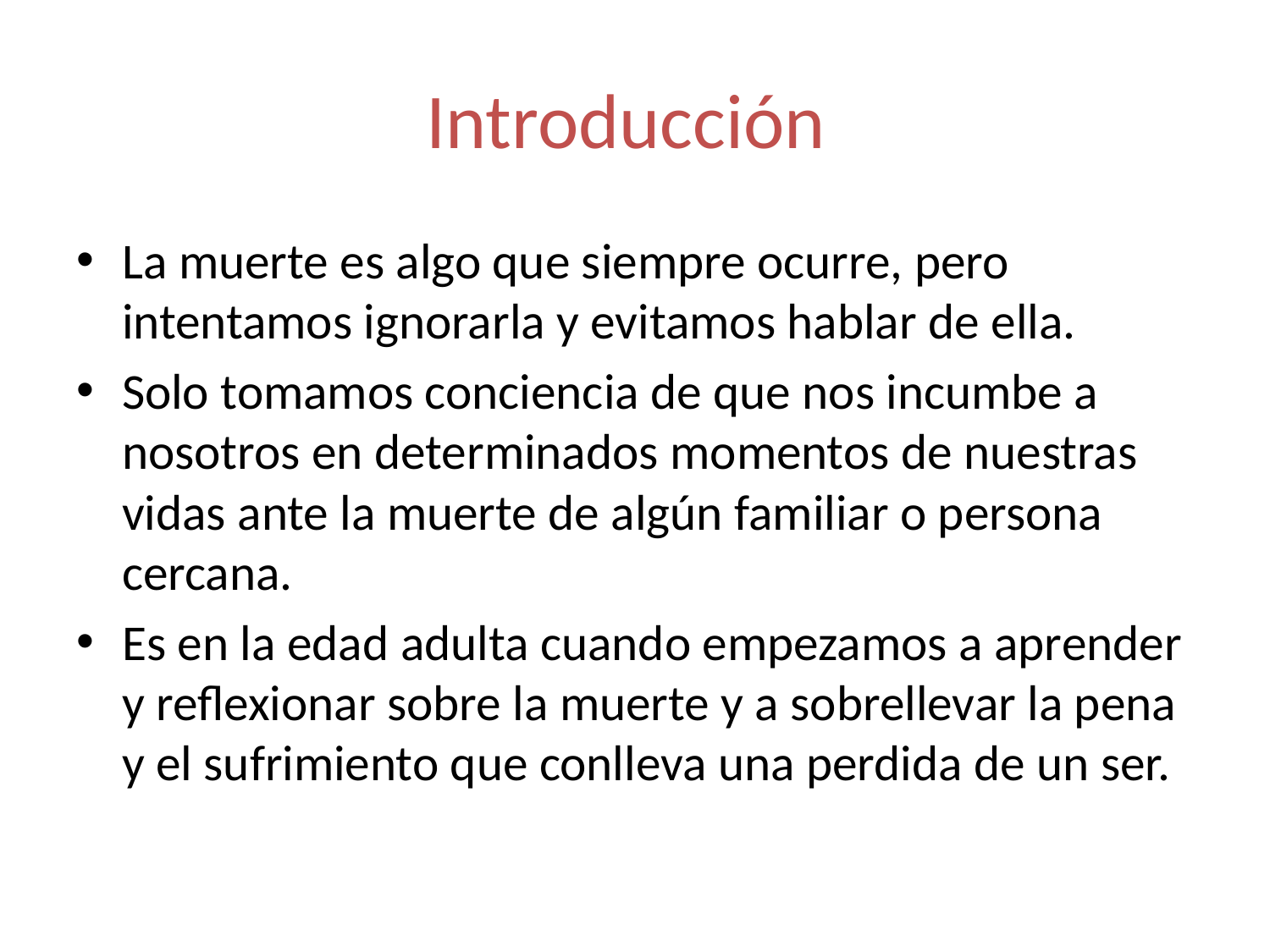

# Introducción
La muerte es algo que siempre ocurre, pero intentamos ignorarla y evitamos hablar de ella.
Solo tomamos conciencia de que nos incumbe a nosotros en determinados momentos de nuestras vidas ante la muerte de algún familiar o persona cercana.
Es en la edad adulta cuando empezamos a aprender y reflexionar sobre la muerte y a sobrellevar la pena y el sufrimiento que conlleva una perdida de un ser.